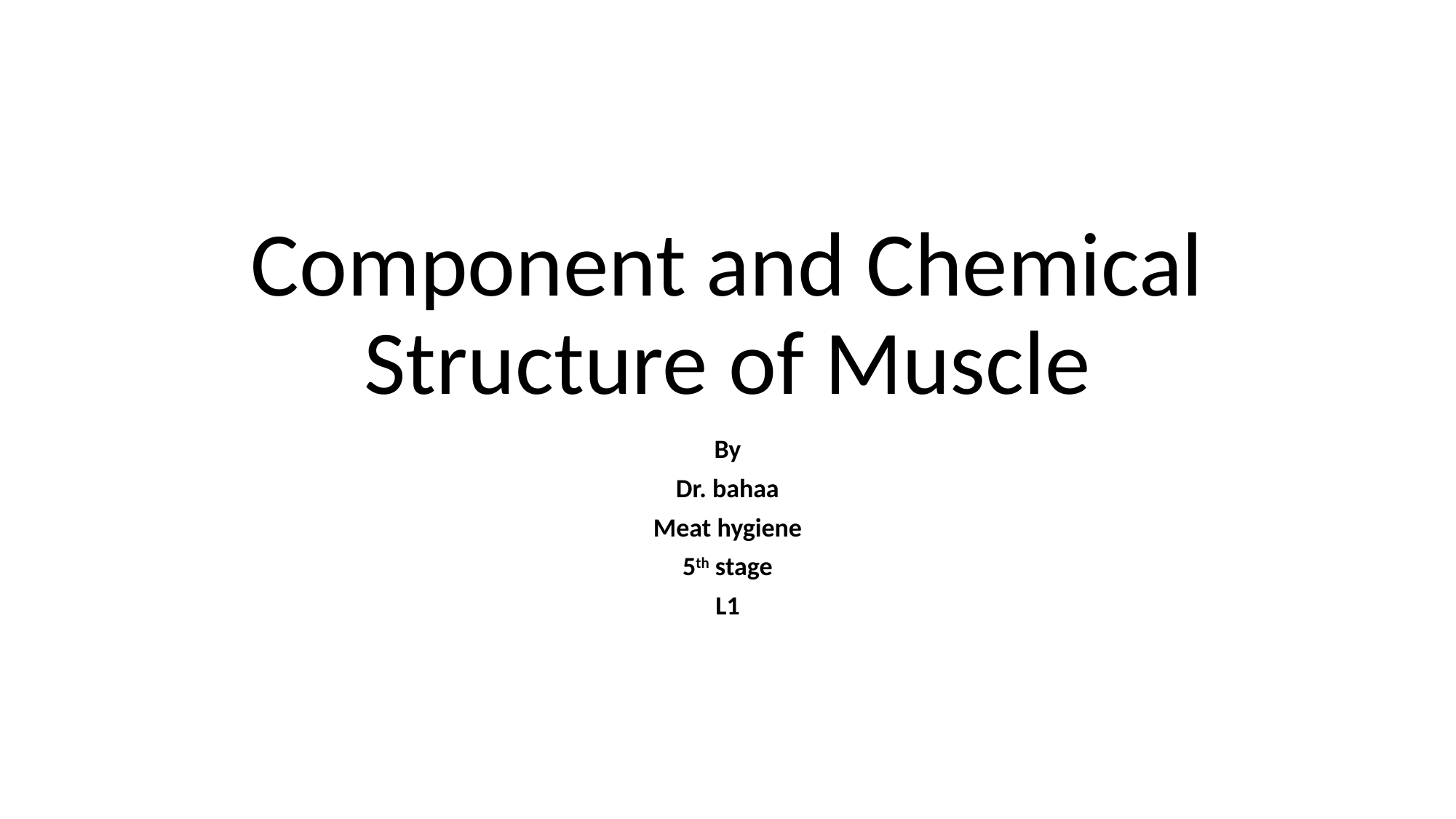

# Component and Chemical Structure of Muscle
By
Dr. bahaa
Meat hygiene
5th stage
L1